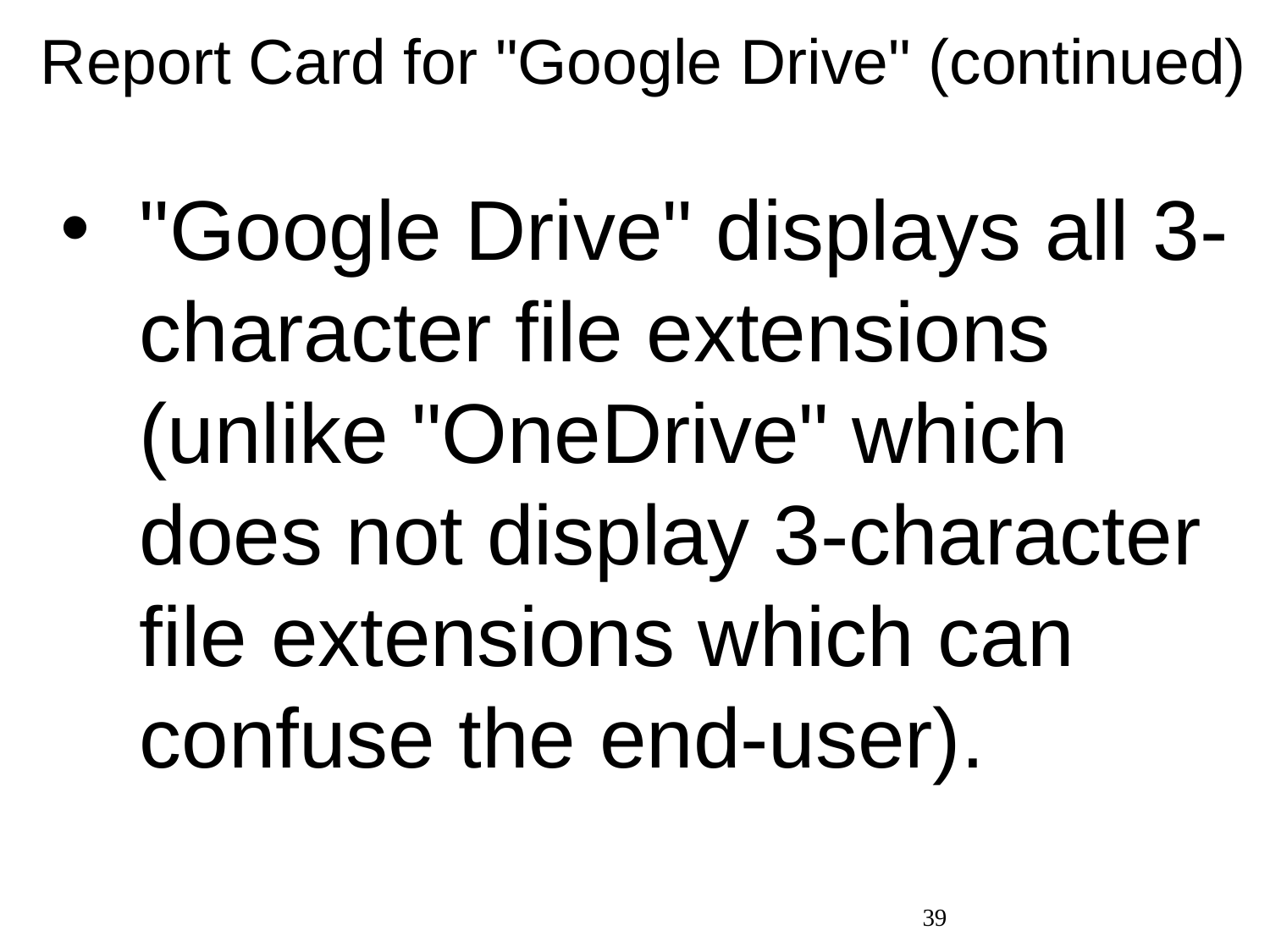

Report Card for "Google Drive" (continued)
"Google Drive" displays all 3-character file extensions (unlike "OneDrive" which does not display 3-character file extensions which can confuse the end-user).
39